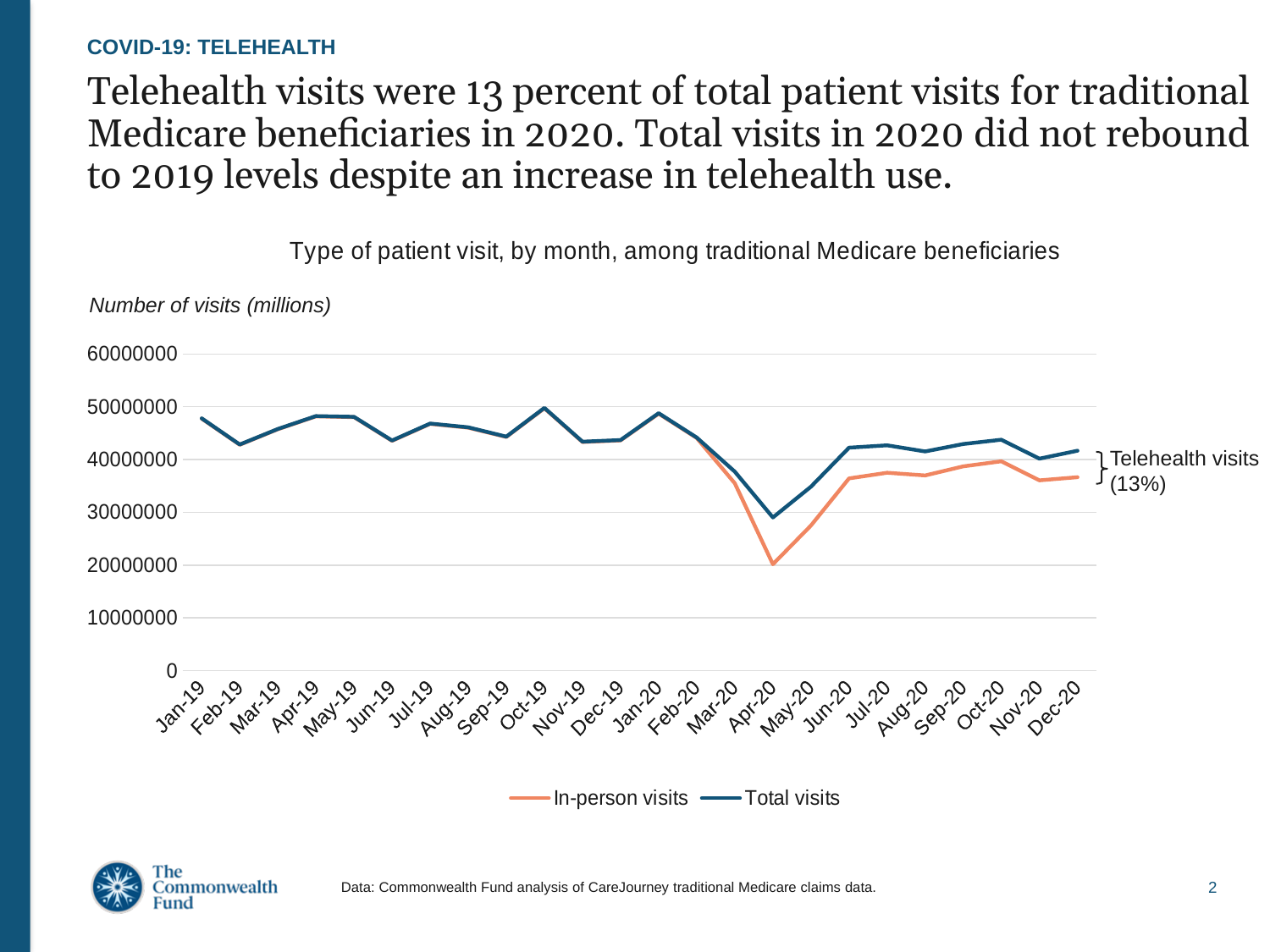

COVID-19: TELEHEALTH
# Telehealth visits were 13 percent of total patient visits for traditional Medicare beneficiaries in 2020. Total visits in 2020 did not rebound to 2019 levels despite an increase in telehealth use.

### Chart: Type of patient visit, by month, among traditional Medicare beneficiaries

| Category | In-person visits | Total visits |
|---|---|---|
| 43466 | 47747675.0 | 47800037.0 |
| 43497 | 42793361.0 | 42842548.0 |
| 43525 | 45738312.0 | 45789869.0 |
| 43556 | 48170425.0 | 48229171.0 |
| 43586 | 48027103.0 | 48085567.0 |
| 43617 | 43548143.0 | 43602623.0 |
| 43647 | 46751809.0 | 46815295.0 |
| 43678 | 46034053.0 | 46097815.0 |
| 43709 | 44274429.0 | 44337264.0 |
| 43739 | 49708927.0 | 49782261.0 |
| 43770 | 43318524.0 | 43387012.0 |
| 43800 | 43620466.0 | 43689113.0 |
| 43831 | 48686401.0 | 48779323.0 |
| 43862 | 44082937.0 | 44172322.0 |
| 43891 | 35499738.0 | 37705241.0 |
| 43922 | 20156444.0 | 29017113.0 |
| 43952 | 27496316.0 | 34853468.0 |
| 43983 | 36426823.0 | 42247766.0 |
| 44013 | 37500394.0 | 42695030.0 |
| 44044 | 36982523.0 | 41531462.0 |
| 44075 | 38708514.0 | 42942412.0 |
| 44105 | 39660986.0 | 43755352.0 |
| 44136 | 36056317.0 | 40168370.0 |
| 44166 | 36652672.0 | 41673463.0 |
Number of visits (millions)
Telehealth visits
(13%)
Data: Commonwealth Fund analysis of CareJourney traditional Medicare claims data.